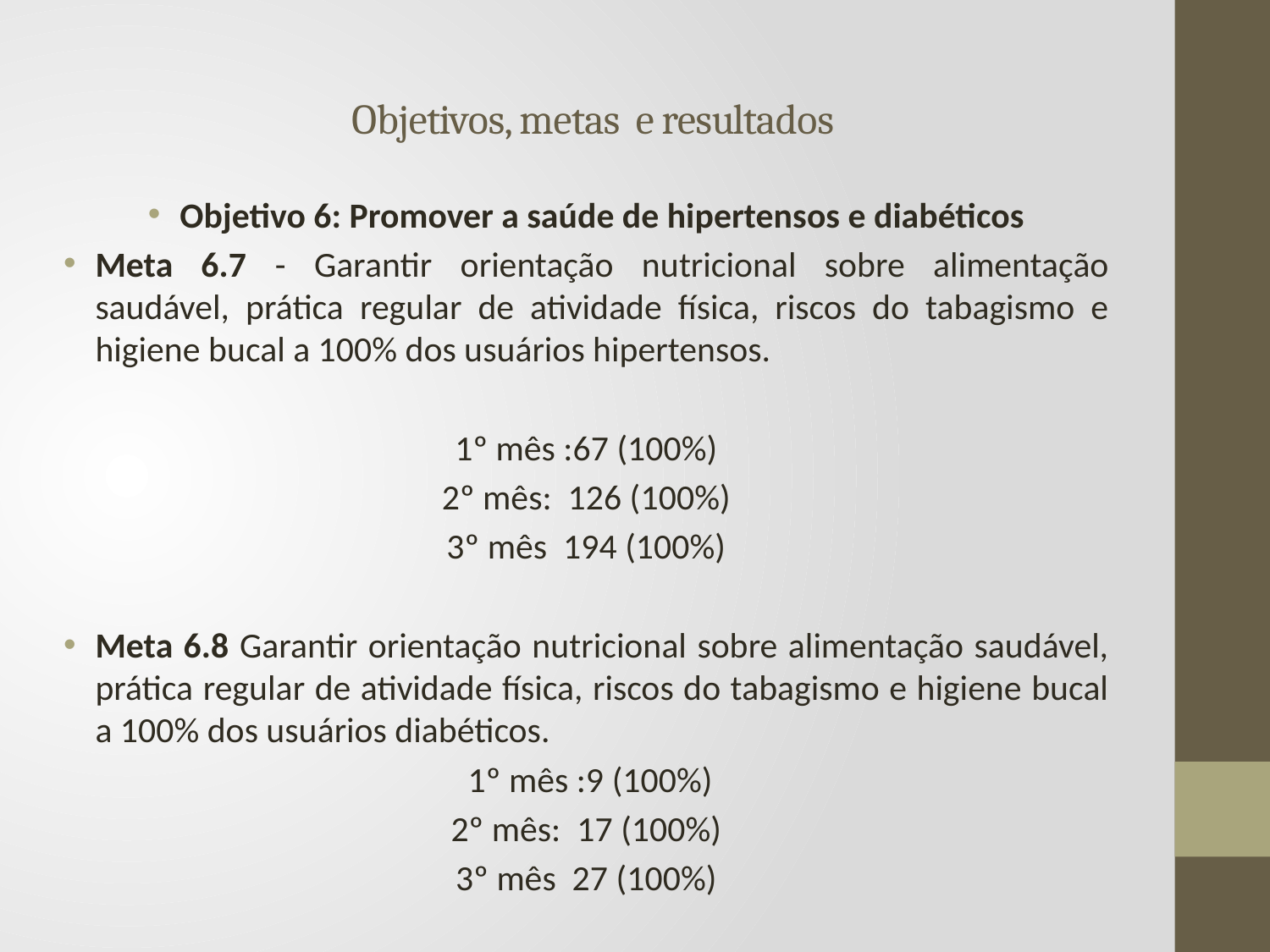

# Objetivos, metas  e resultados
Objetivo 6: Promover a saúde de hipertensos e diabéticos
Meta 6.7 - Garantir orientação nutricional sobre alimentação saudável, prática regular de atividade física, riscos do tabagismo e higiene bucal a 100% dos usuários hipertensos.

1º mês :67 (100%)
2º mês:  126 (100%)
3º mês  194 (100%)

Meta 6.8 Garantir orientação nutricional sobre alimentação saudável, prática regular de atividade física, riscos do tabagismo e higiene bucal a 100% dos usuários diabéticos.
 1º mês :9 (100%)
2º mês:  17 (100%)
3º mês  27 (100%)